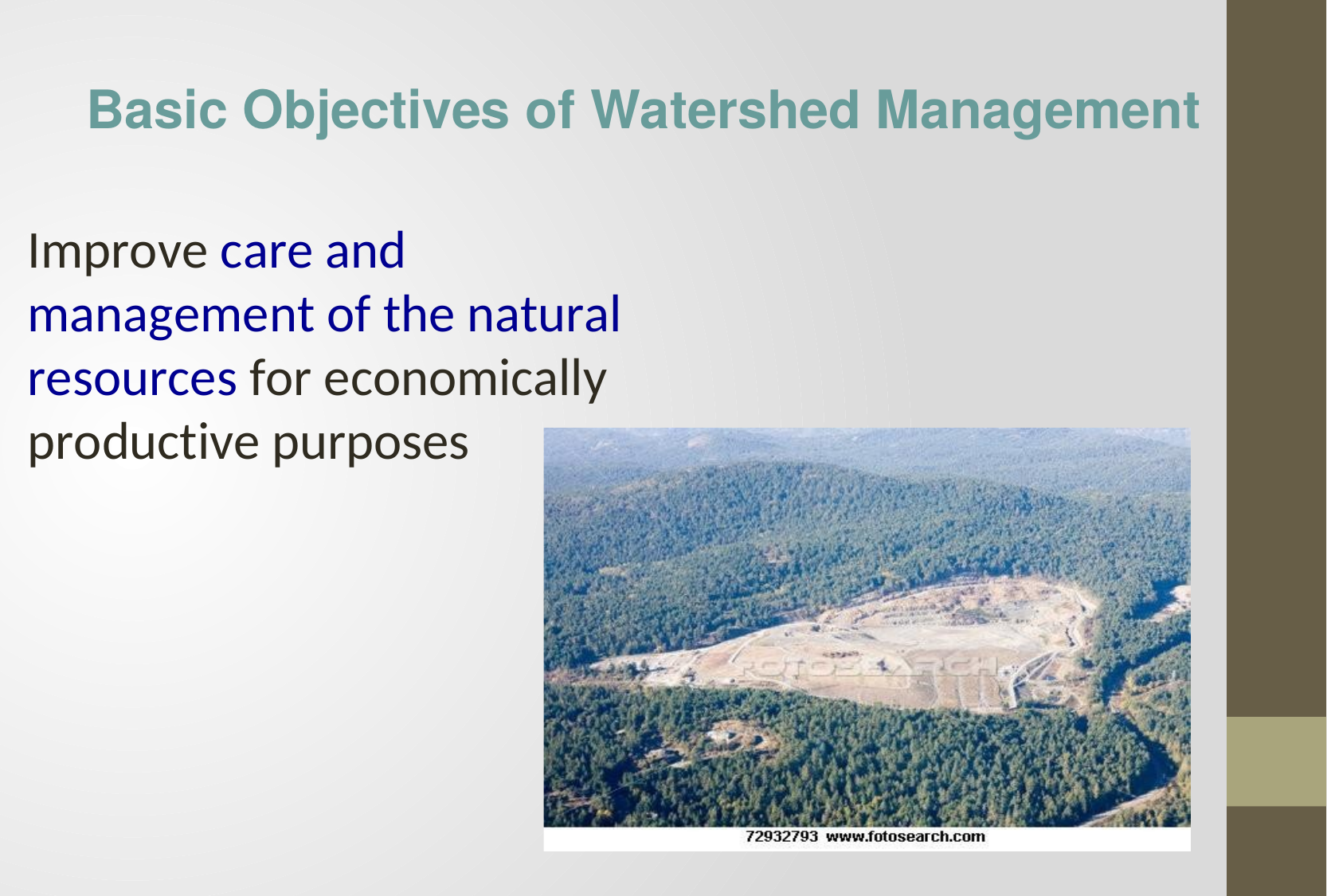

Basic Objectives of Watershed Management

Improve care and management of the natural resources for economically productive purposes